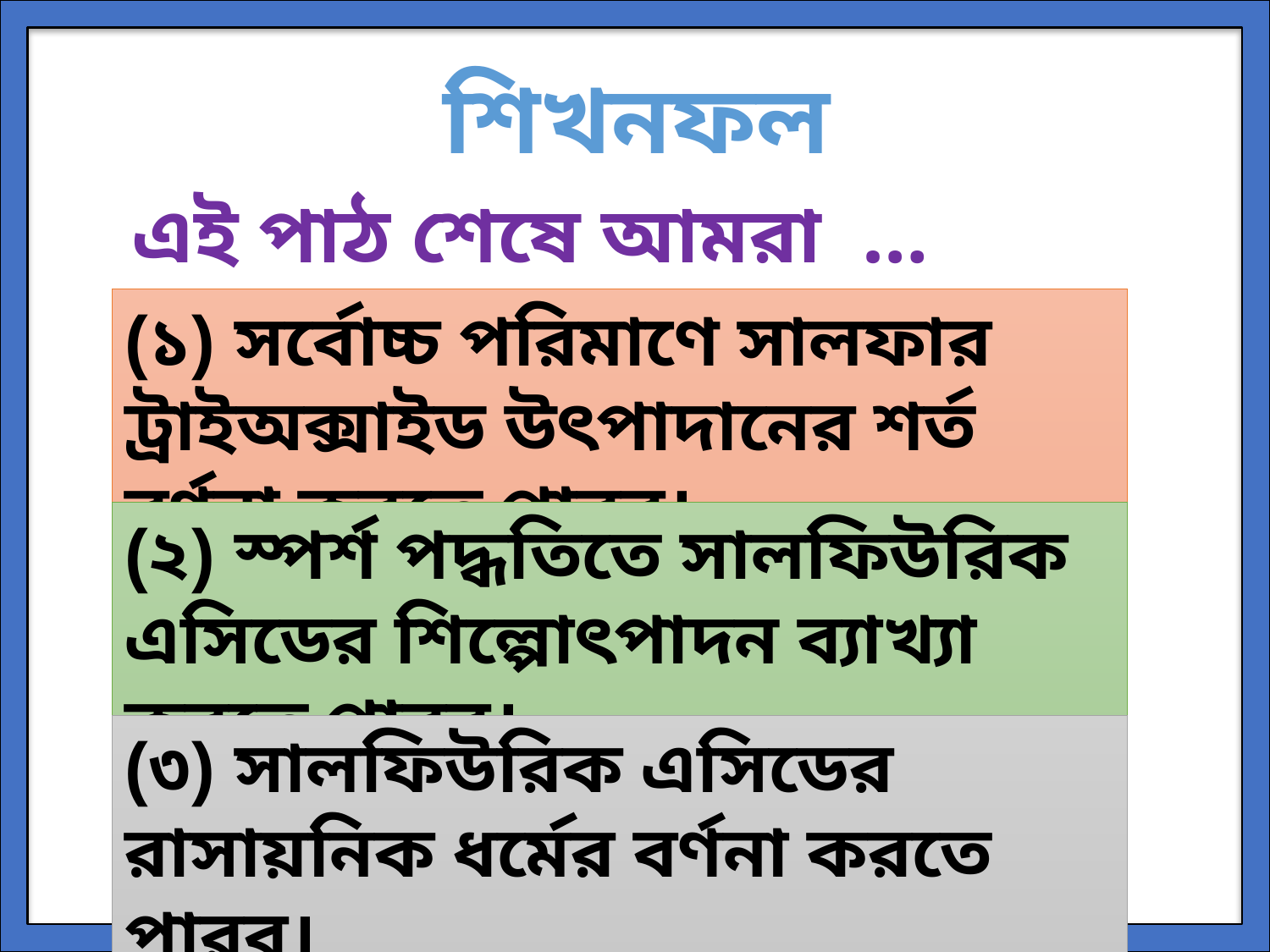

শিখনফল
এই পাঠ শেষে আমরা  …
(১) সর্বোচ্চ পরিমাণে সালফার ট্রাইঅক্সাইড উৎপাদানের শর্ত বর্ণনা করতে পারব।
(২) স্পর্শ পদ্ধতিতে সালফিউরিক এসিডের শিল্পোৎপাদন ব্যাখ্যা করতে পারব।
(৩) সালফিউরিক এসিডের রাসায়নিক ধর্মের বর্ণনা করতে পারব।